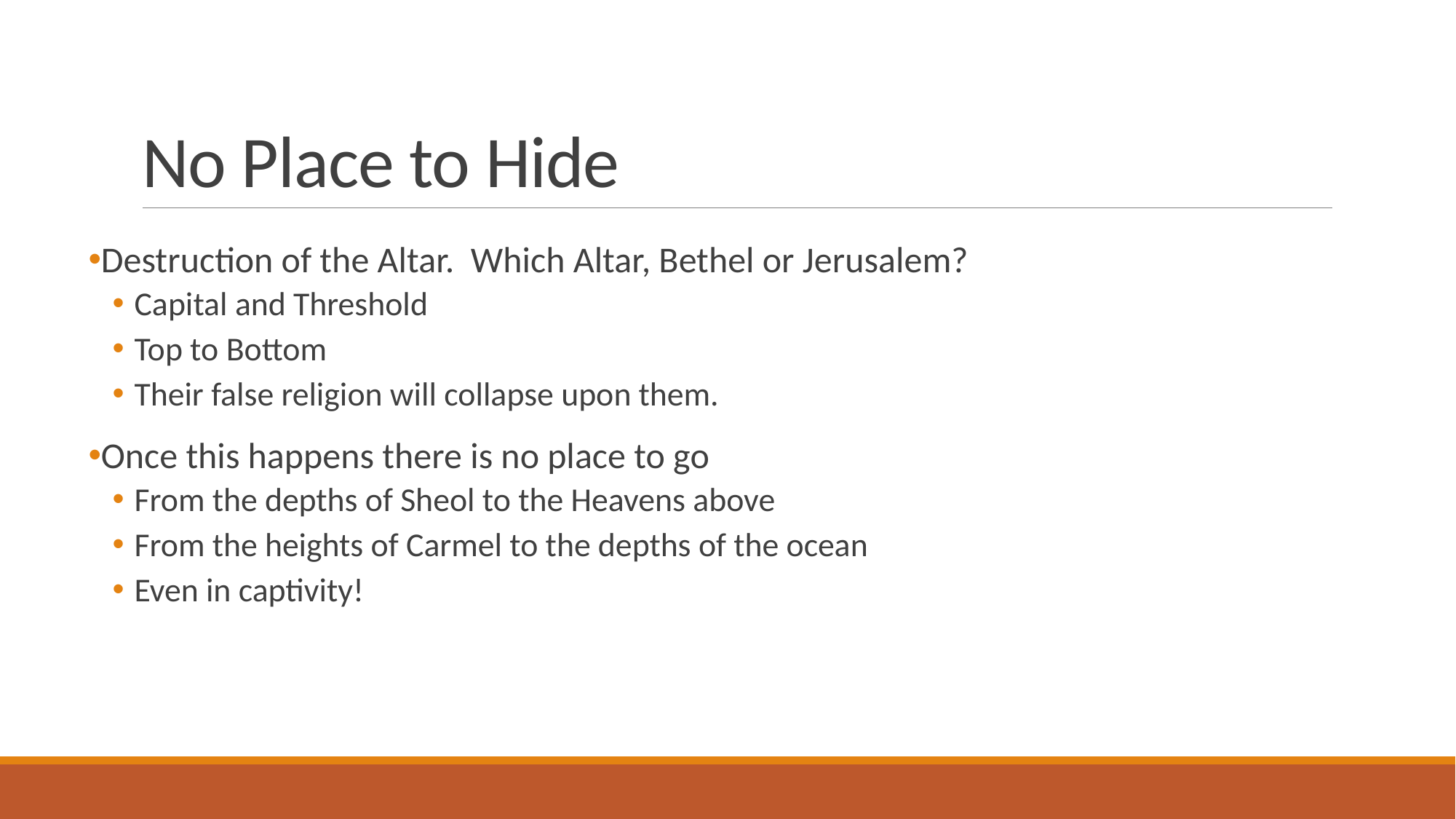

# No Place to Hide
Destruction of the Altar.  Which Altar, Bethel or Jerusalem?
Capital and Threshold
Top to Bottom
Their false religion will collapse upon them.
Once this happens there is no place to go
From the depths of Sheol to the Heavens above
From the heights of Carmel to the depths of the ocean
Even in captivity!